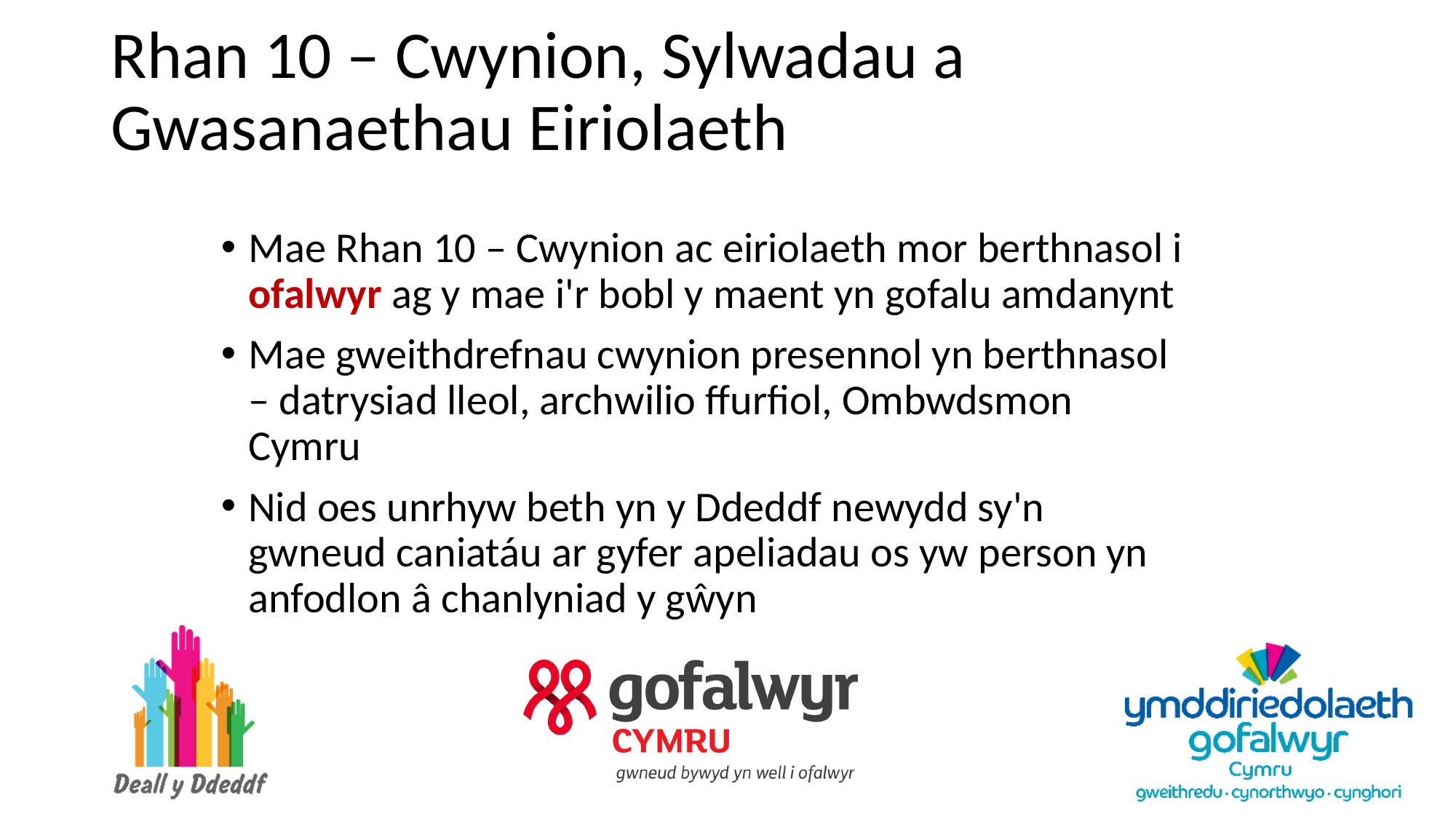

# Rhan 10 – Cwynion, Sylwadau a Gwasanaethau Eiriolaeth
Mae Rhan 10 – Cwynion ac eiriolaeth mor berthnasol i ofalwyr ag y mae i'r bobl y maent yn gofalu amdanynt
Mae gweithdrefnau cwynion presennol yn berthnasol – datrysiad lleol, archwilio ffurfiol, Ombwdsmon Cymru
Nid oes unrhyw beth yn y Ddeddf newydd sy'n gwneud caniatáu ar gyfer apeliadau os yw person yn anfodlon â chanlyniad y gŵyn